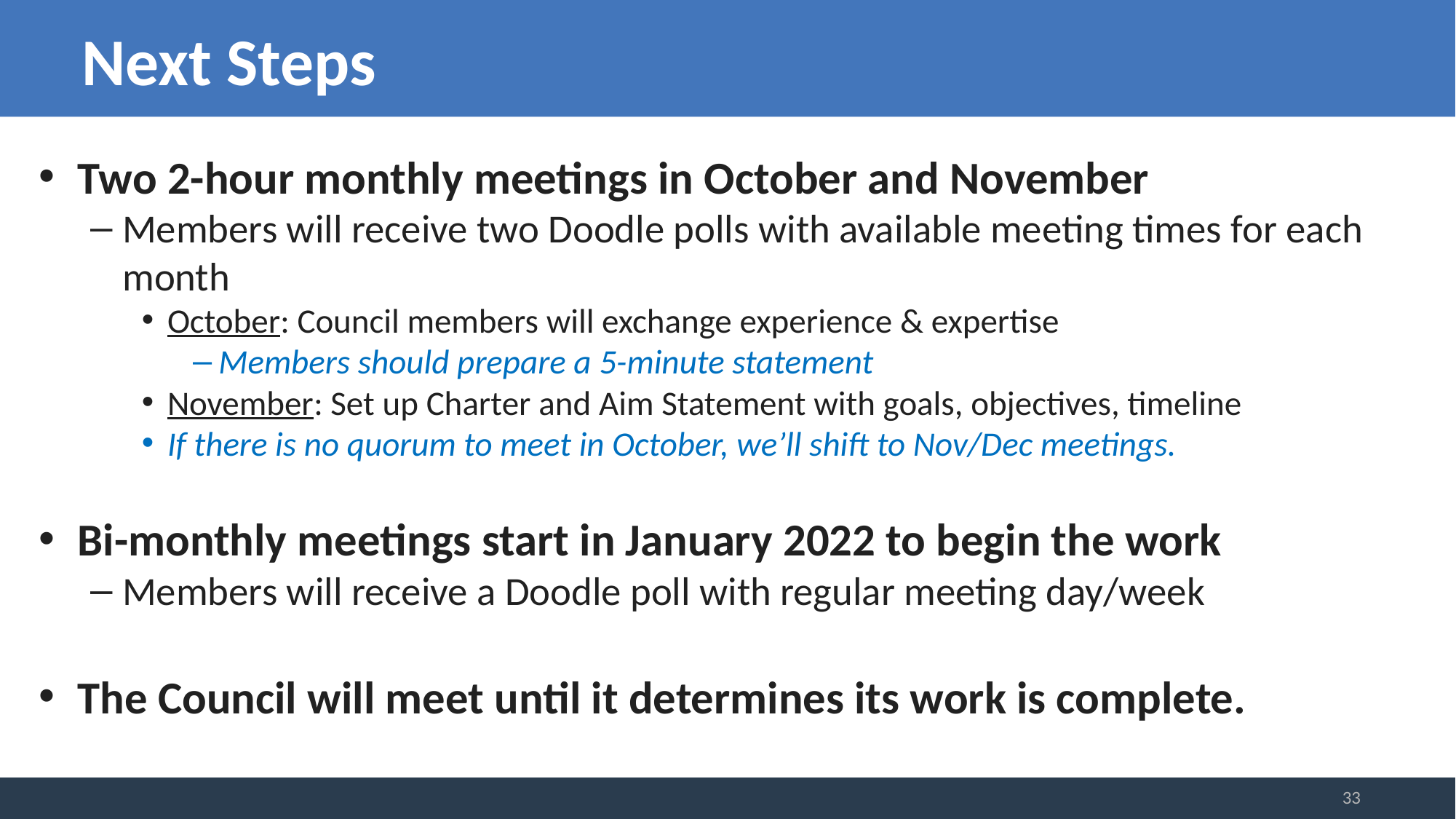

# Next Steps
Two 2-hour monthly meetings in October and November
Members will receive two Doodle polls with available meeting times for each month
October: Council members will exchange experience & expertise
Members should prepare a 5-minute statement
November: Set up Charter and Aim Statement with goals, objectives, timeline
If there is no quorum to meet in October, we’ll shift to Nov/Dec meetings.

Bi-monthly meetings start in January 2022 to begin the work
Members will receive a Doodle poll with regular meeting day/week

The Council will meet until it determines its work is complete.

33